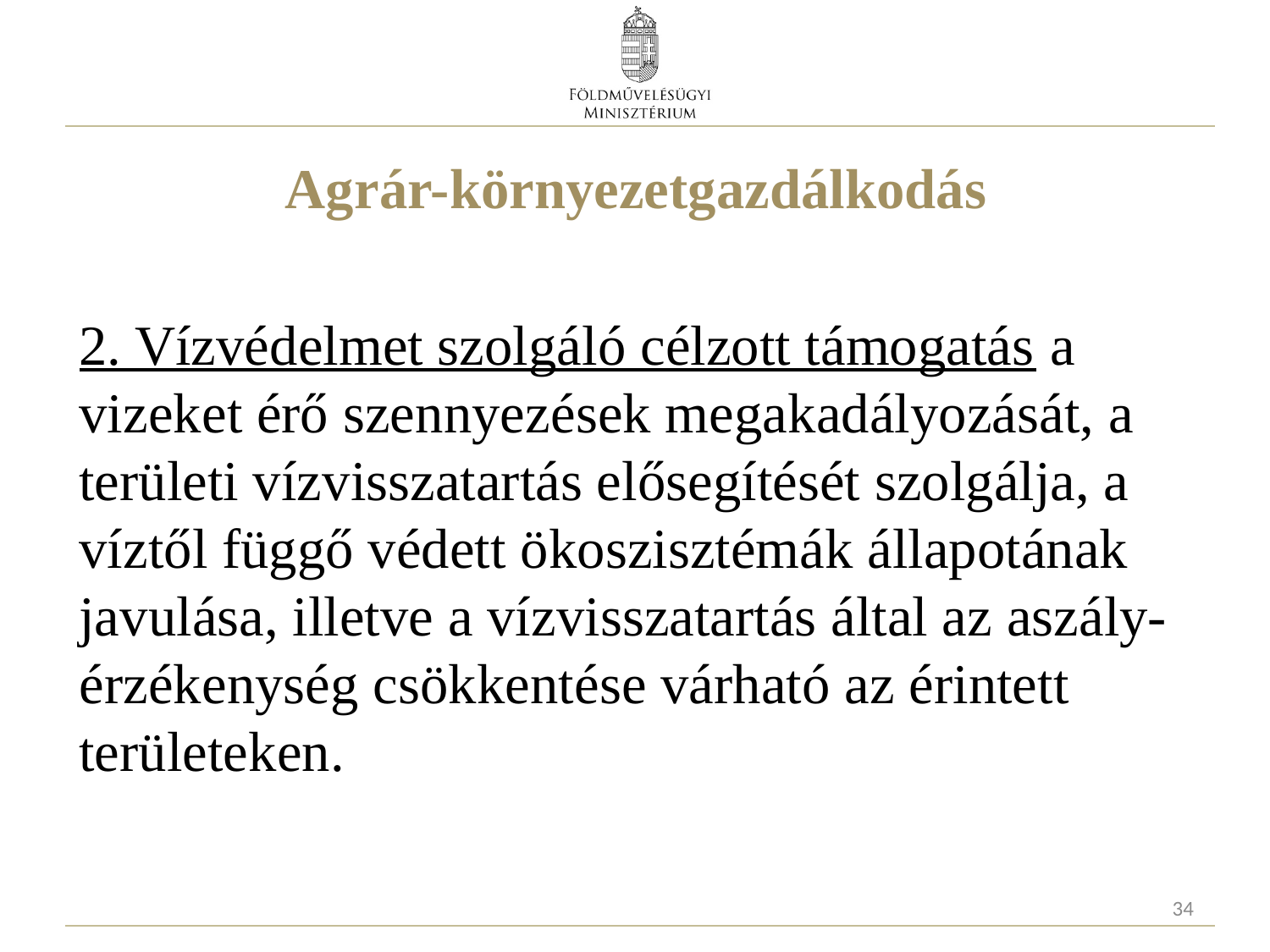

# Agrár-környezetgazdálkodás

2. Vízvédelmet szolgáló célzott támogatás a vizeket érő szennyezések megakadályozását, a területi vízvisszatartás elősegítését szolgálja, a víztől függő védett ökoszisztémák állapotának javulása, illetve a vízvisszatartás által az aszály-érzékenység csökkentése várható az érintett területeken.
34